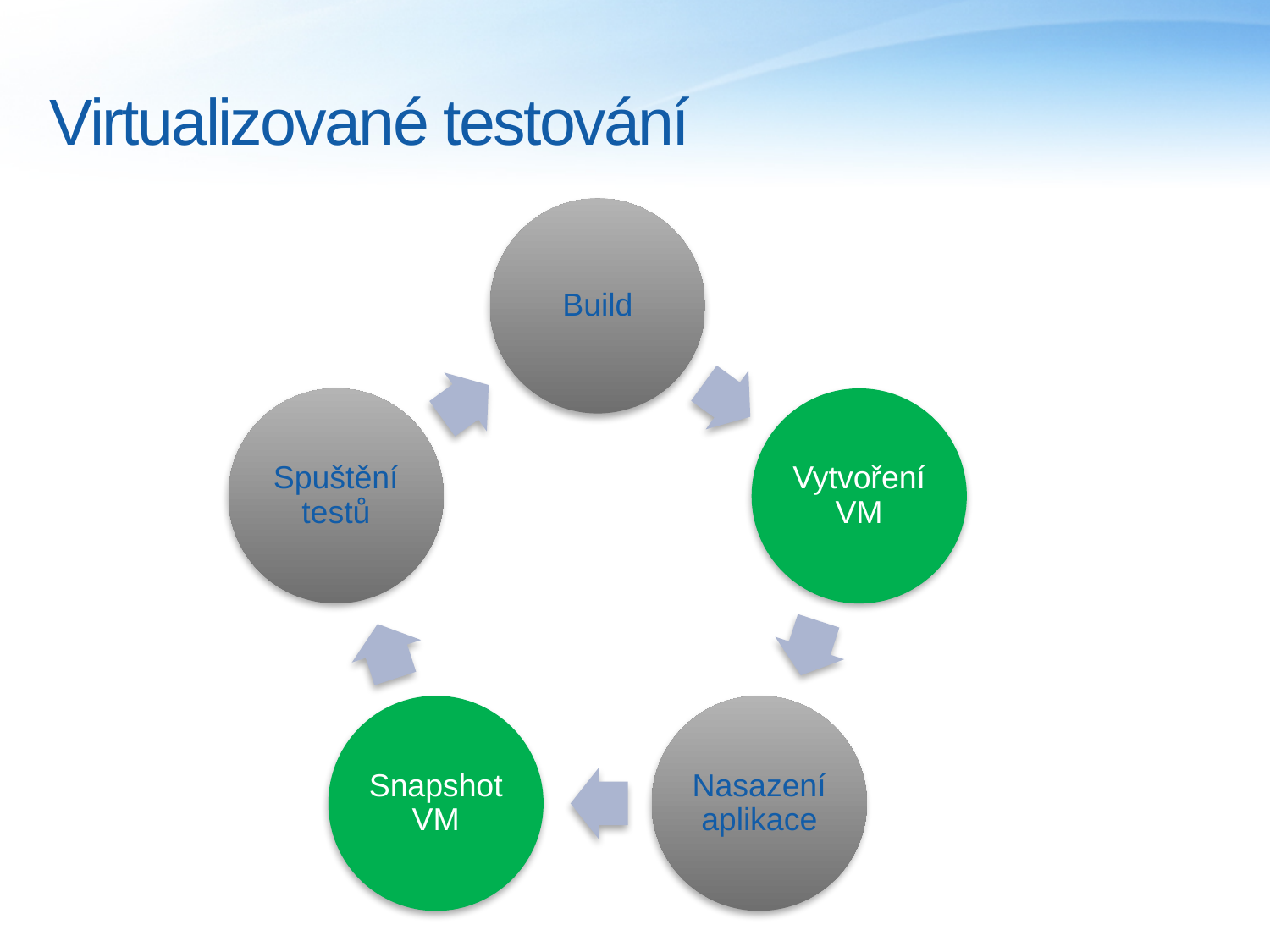

# Virtualizované testování
Build

Vytvoření
VM

Nasazení
aplikace

Snapshot
VM

Spuštění
testů